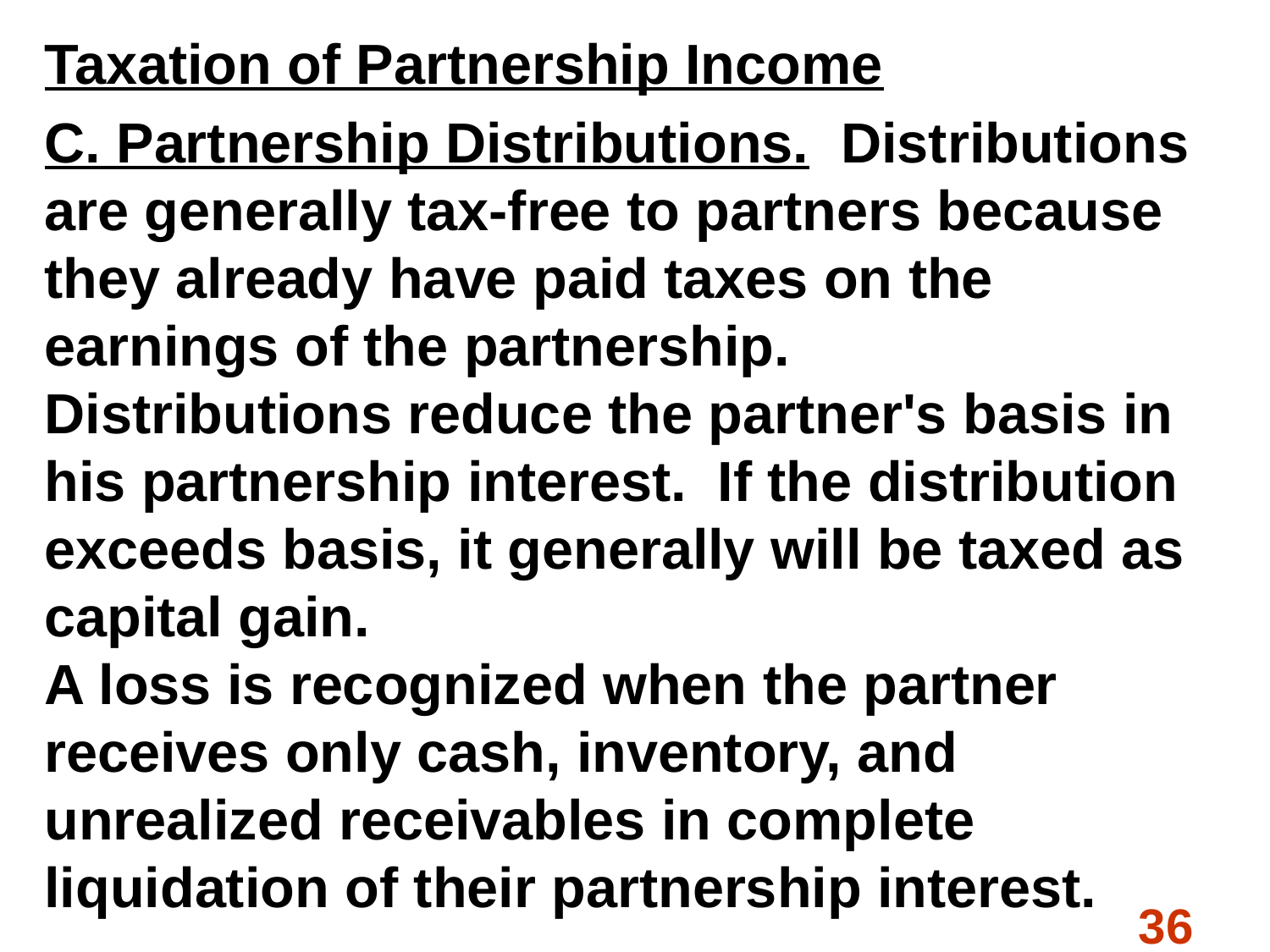

Taxation of Partnership Income
C. Partnership Distributions.  Distributions are generally tax-free to partners because they already have paid taxes on the earnings of the partnership.
Distributions reduce the partner's basis in his partnership interest.  If the distribution exceeds basis, it generally will be taxed as capital gain.
A loss is recognized when the partner receives only cash, inventory, and unrealized receivables in complete liquidation of their partnership interest.
#
36